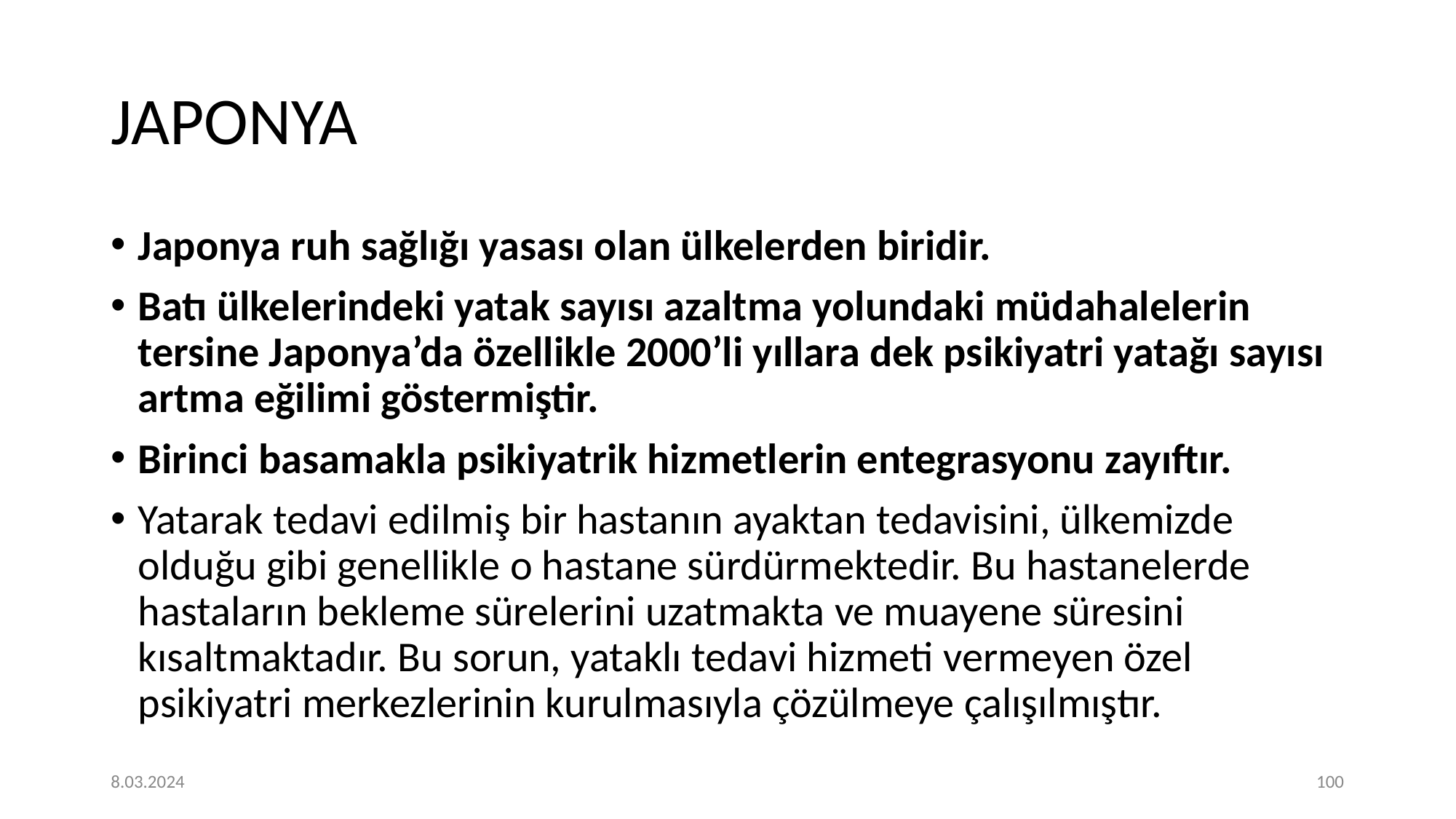

# JAPONYA
Japonya ruh sağlığı yasası olan ülkelerden biridir.
Batı ülkelerindeki yatak sayısı azaltma yolundaki müdahalelerin tersine Japonya’da özellikle 2000’li yıllara dek psikiyatri yatağı sayısı artma eğilimi göstermiştir.
Birinci basamakla psikiyatrik hizmetlerin entegrasyonu zayıftır.
Yatarak tedavi edilmiş bir hastanın ayaktan tedavisini, ülkemizde olduğu gibi genellikle o hastane sürdürmektedir. Bu hastanelerde hastaların bekleme sürelerini uzatmakta ve muayene süresini kısaltmaktadır. Bu sorun, yataklı tedavi hizmeti vermeyen özel psikiyatri merkezlerinin kurulmasıyla çözülmeye çalışılmıştır.
8.03.2024

100